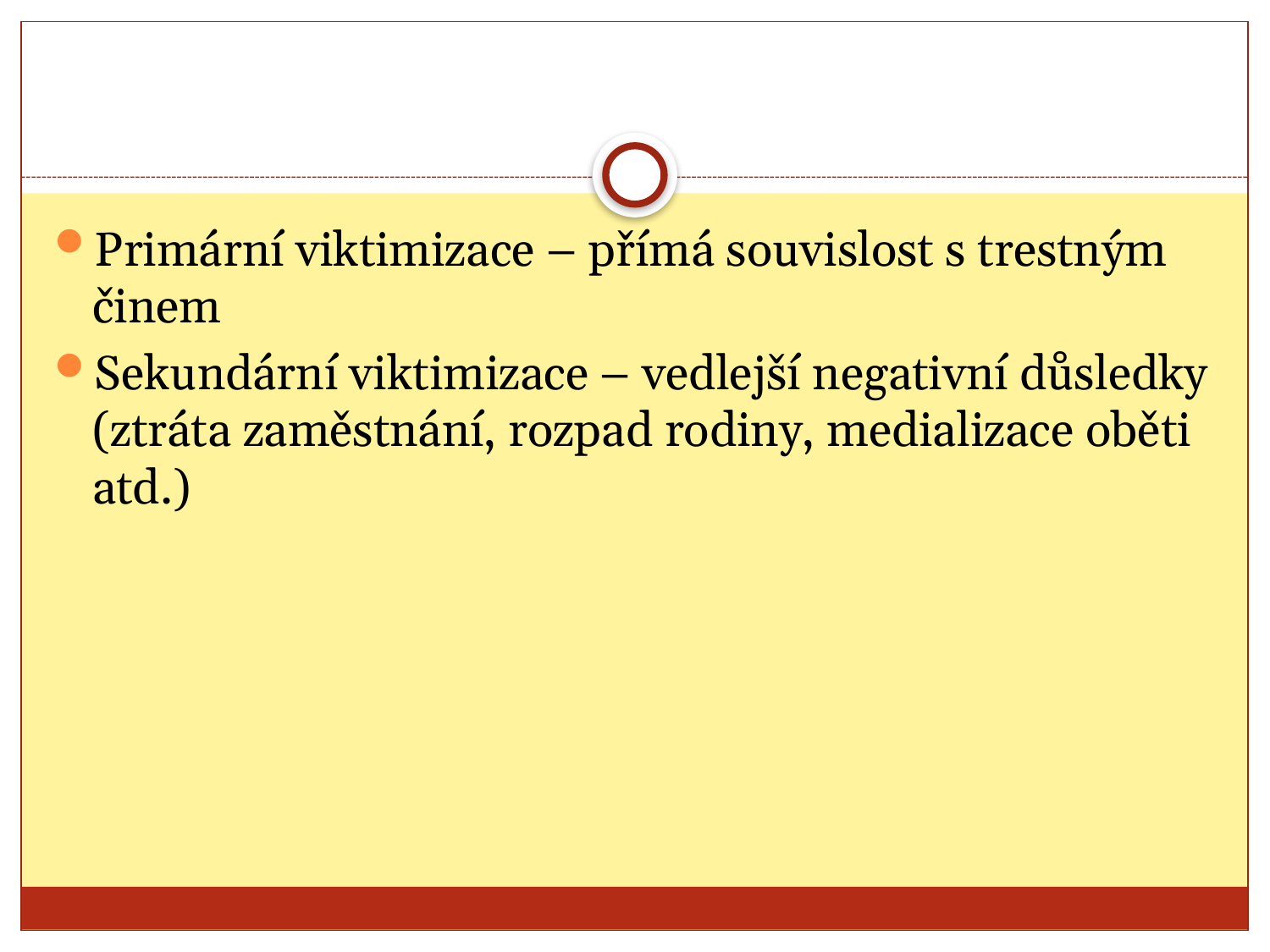

#
Primární viktimizace – přímá souvislost s trestným činem
Sekundární viktimizace – vedlejší negativní důsledky (ztráta zaměstnání, rozpad rodiny, medializace oběti atd.)